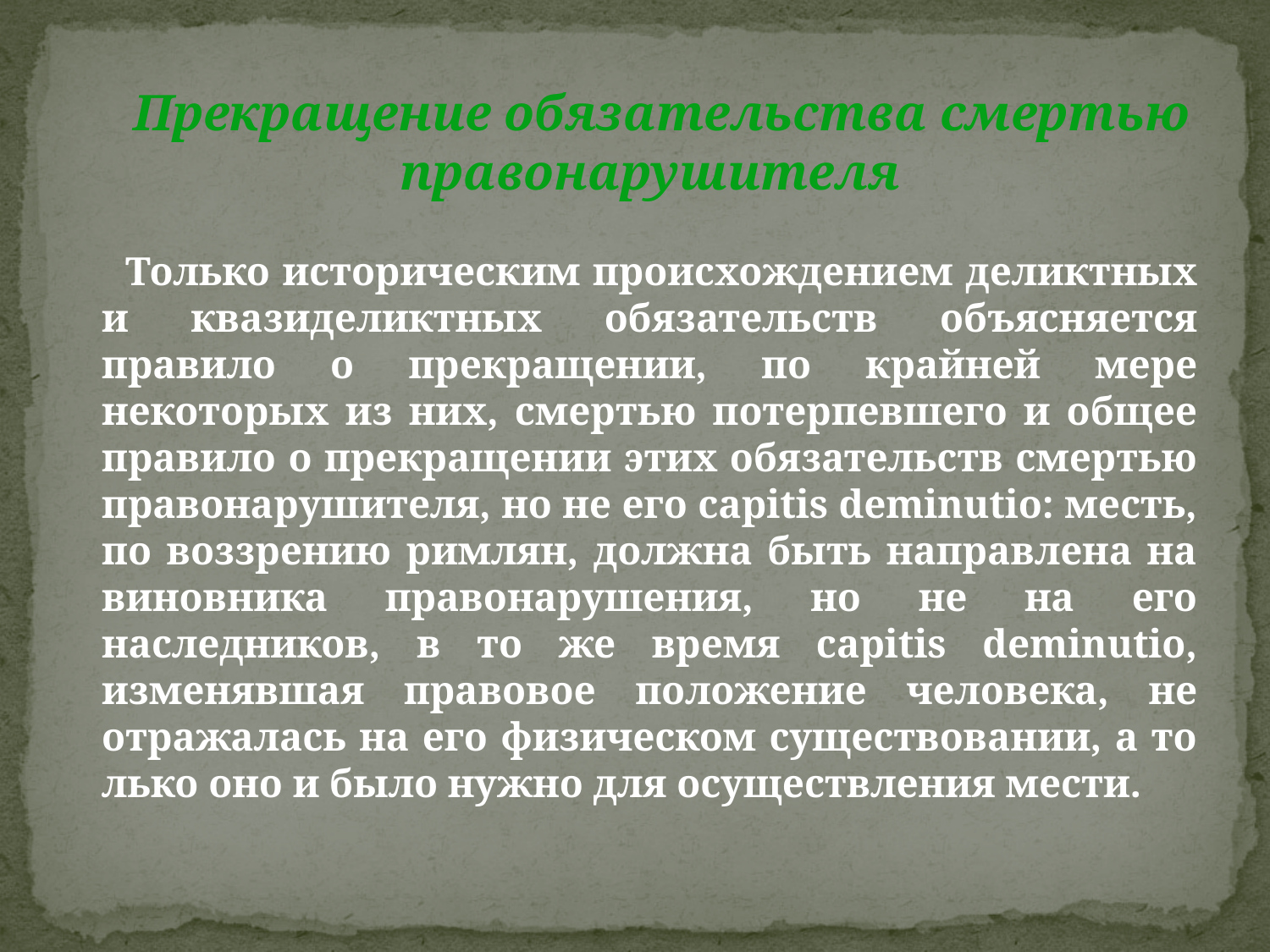

Прекращение обязательства смертью правонарушителя

 Только историческим происхождением деликтных и квазиделиктных обязательств объясняется правило о прекращении, по крайней мере некоторых из них, смертью потерпевшего и общее правило о прекращении этих обязательств смертью правонарушителя, но не его capitis deminutio: месть, по воззрению римлян, должна быть направлена на виновника правонарушения, но не на его наследников, в то же время capitis deminutio, изменявшая правовое положение человека, не отражалась на его физическом существовании, а то лько оно и было нужно для осуществления мести.